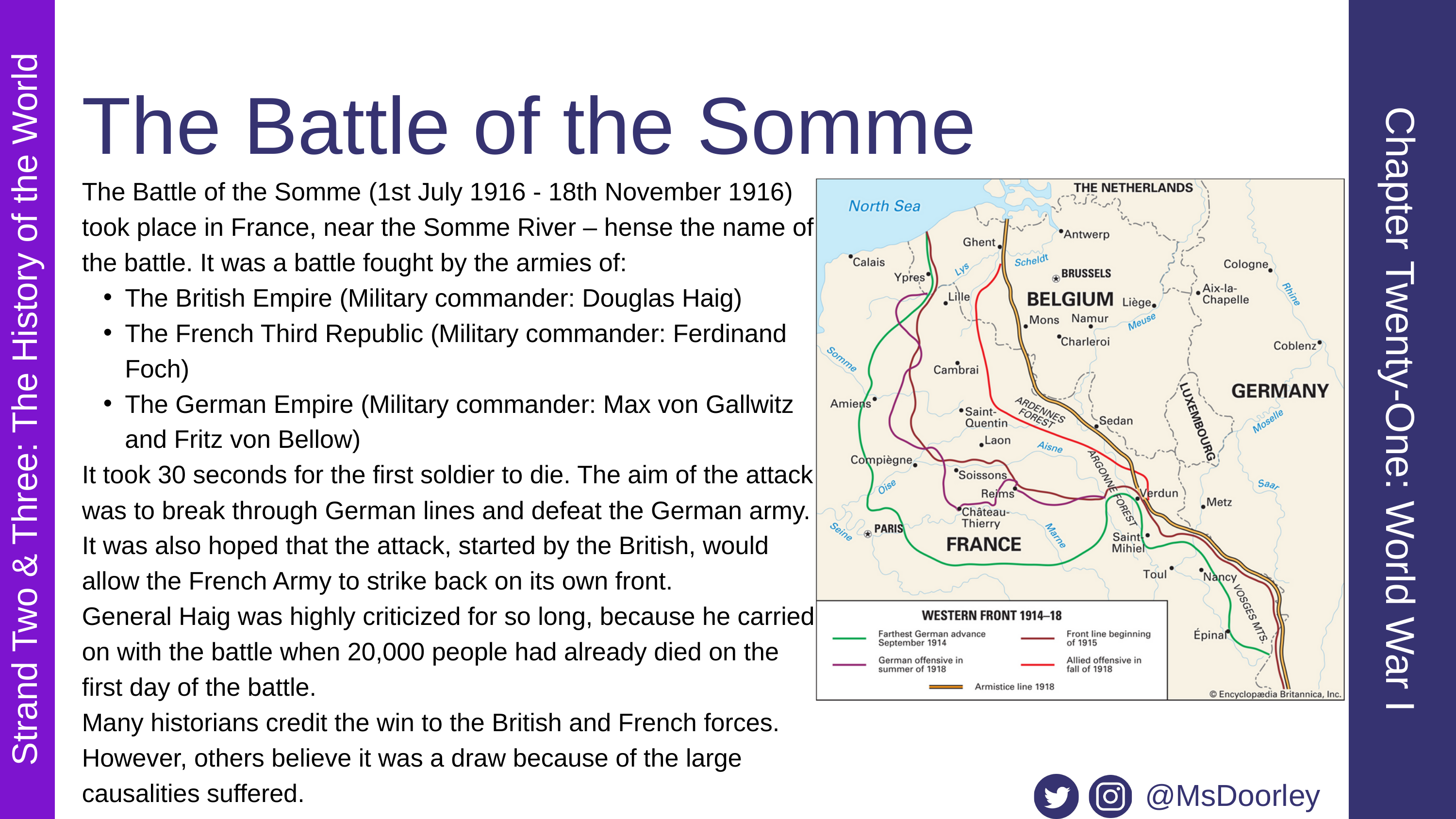

The Battle of the Somme
The Battle of the Somme (1st July 1916 - 18th November 1916) took place in France, near the Somme River – hense the name of the battle. It was a battle fought by the armies of:
The British Empire (Military commander: Douglas Haig)
The French Third Republic (Military commander: Ferdinand Foch)
The German Empire (Military commander: Max von Gallwitz and Fritz von Bellow)
It took 30 seconds for the first soldier to die. The aim of the attack was to break through German lines and defeat the German army. It was also hoped that the attack, started by the British, would allow the French Army to strike back on its own front.
General Haig was highly criticized for so long, because he carried on with the battle when 20,000 people had already died on the first day of the battle.
Many historians credit the win to the British and French forces. However, others believe it was a draw because of the large causalities suffered.

Chapter Twenty-One: World War I
Strand Two & Three: The History of the World

@MsDoorley